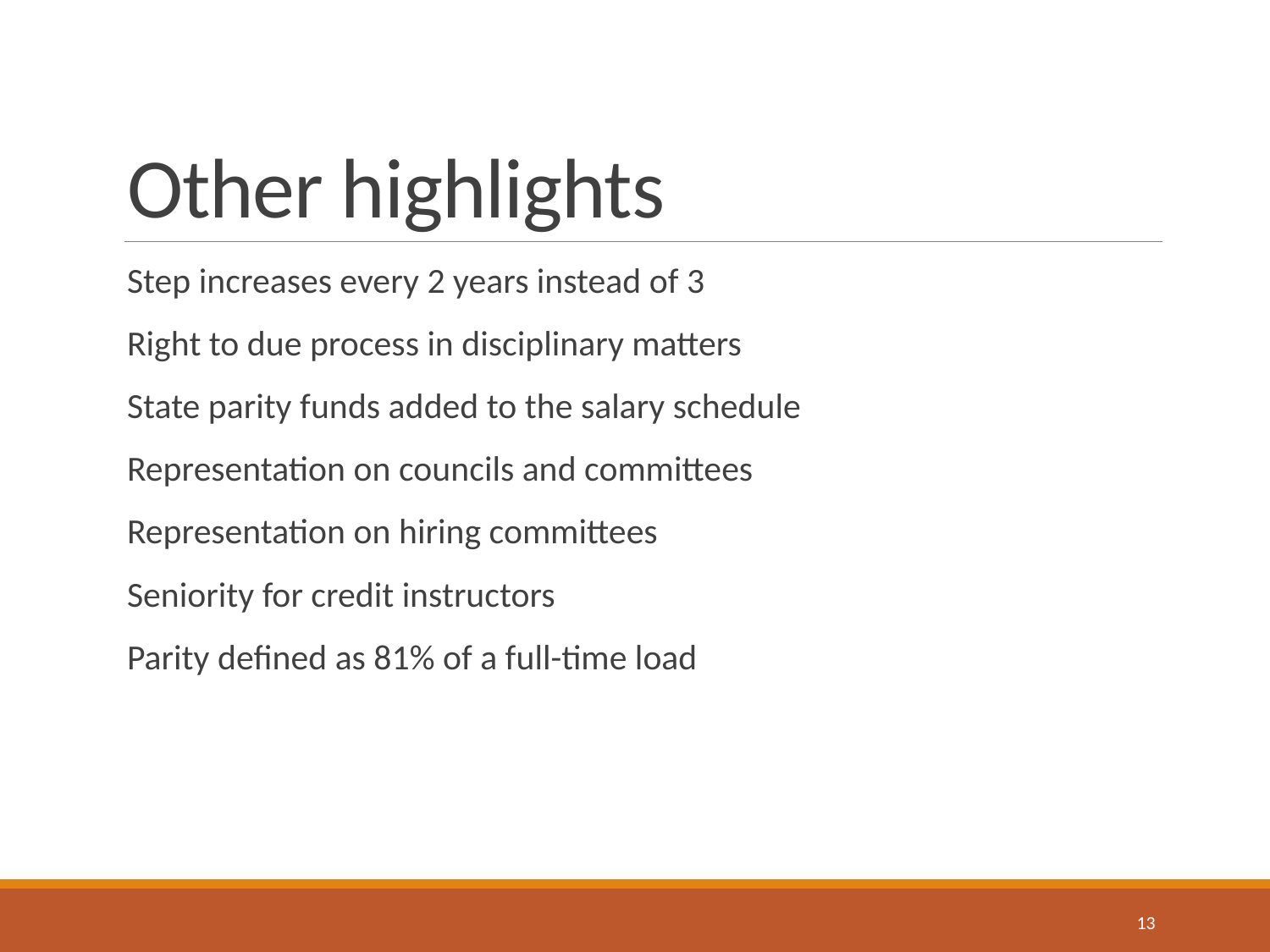

# Other highlights
Step increases every 2 years instead of 3
Right to due process in disciplinary matters
State parity funds added to the salary schedule
Representation on councils and committees
Representation on hiring committees
Seniority for credit instructors
Parity defined as 81% of a full-time load

13